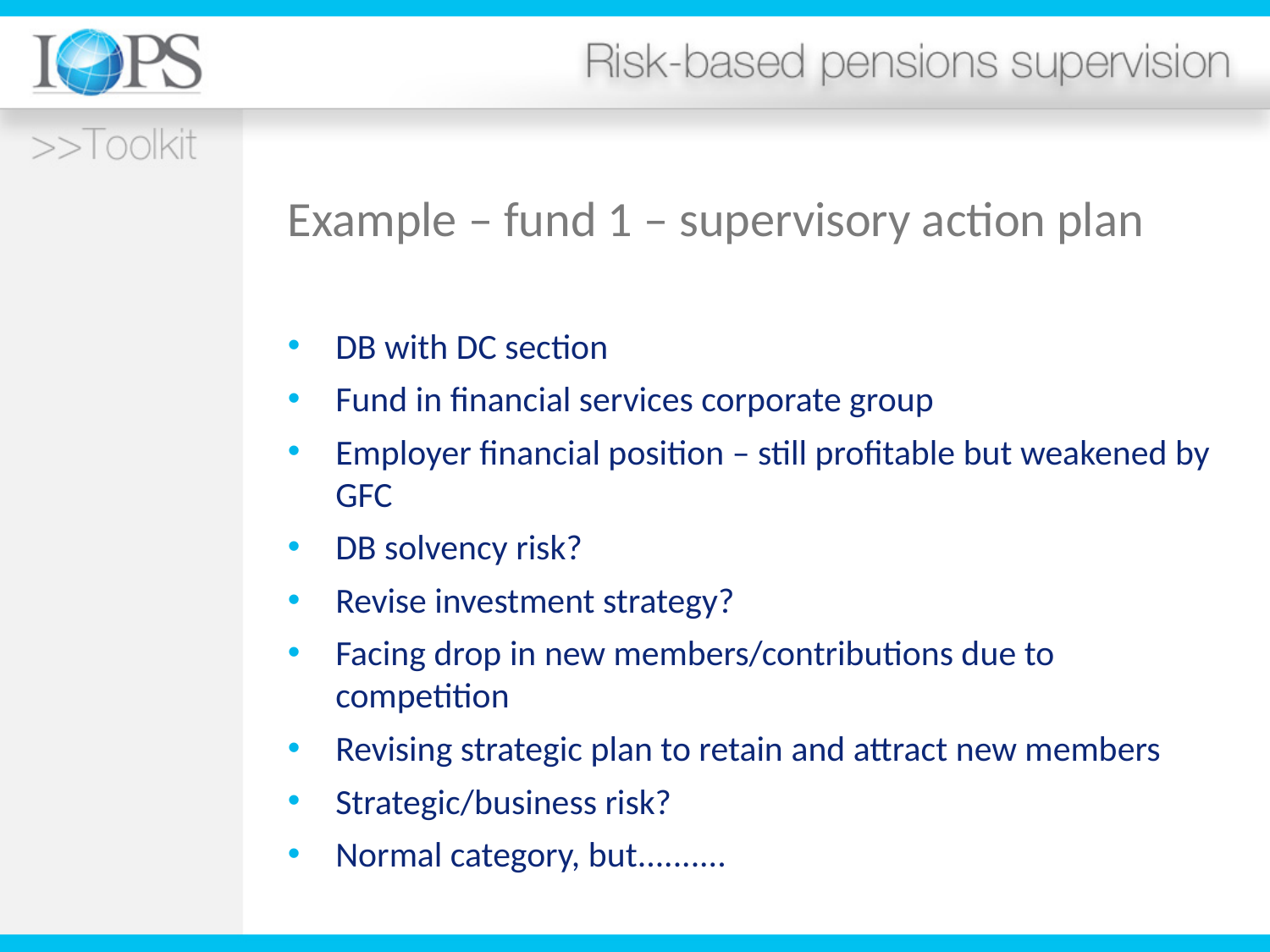

# Example – fund 1 – supervisory action plan
DB with DC section
Fund in financial services corporate group
Employer financial position – still profitable but weakened by GFC
DB solvency risk?
Revise investment strategy?
Facing drop in new members/contributions due to competition
Revising strategic plan to retain and attract new members
Strategic/business risk?
Normal category, but..........